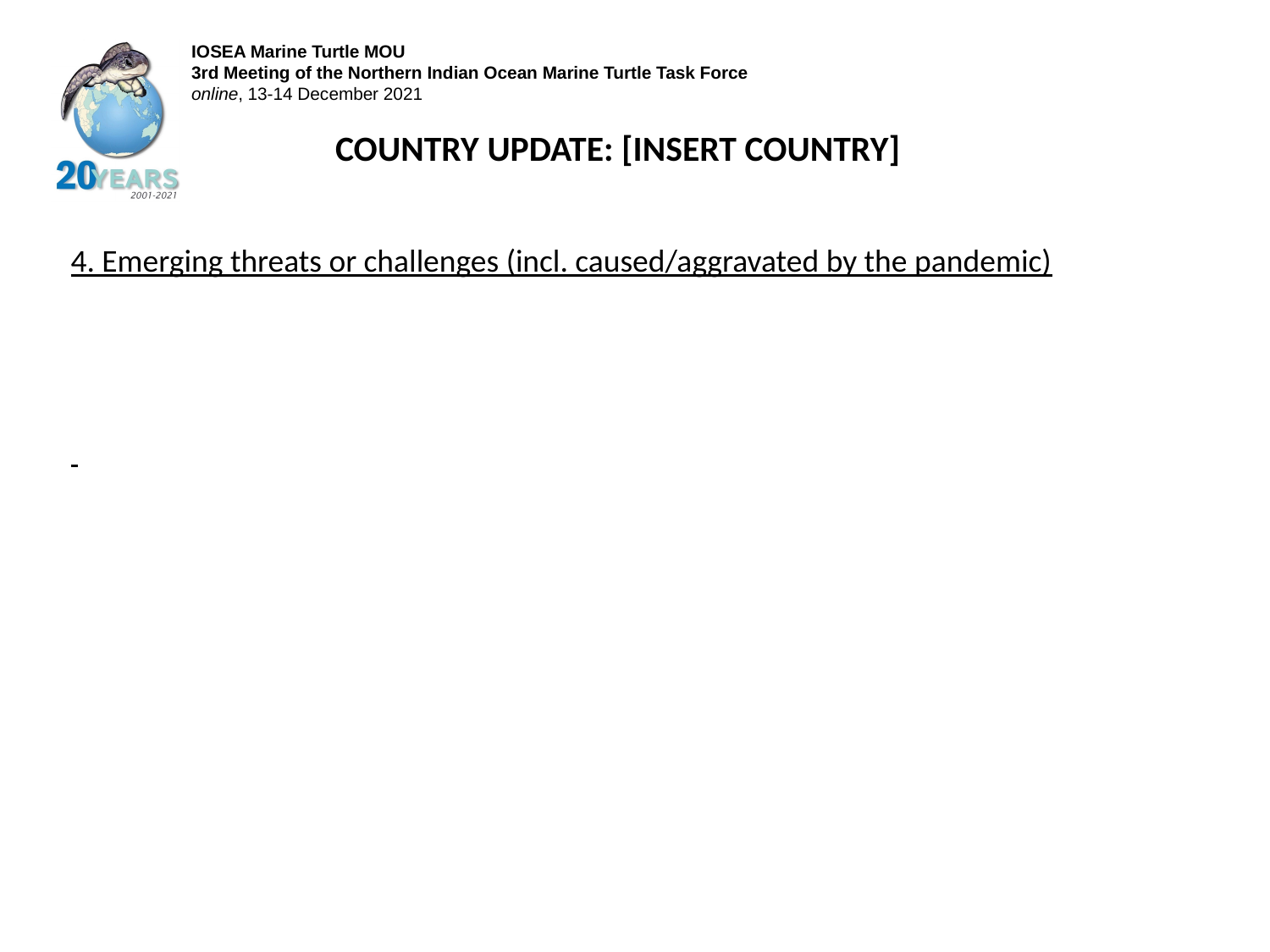

COUNTRY UPDATE: [INSERT COUNTRY]
4. Emerging threats or challenges (incl. caused/aggravated by the pandemic)